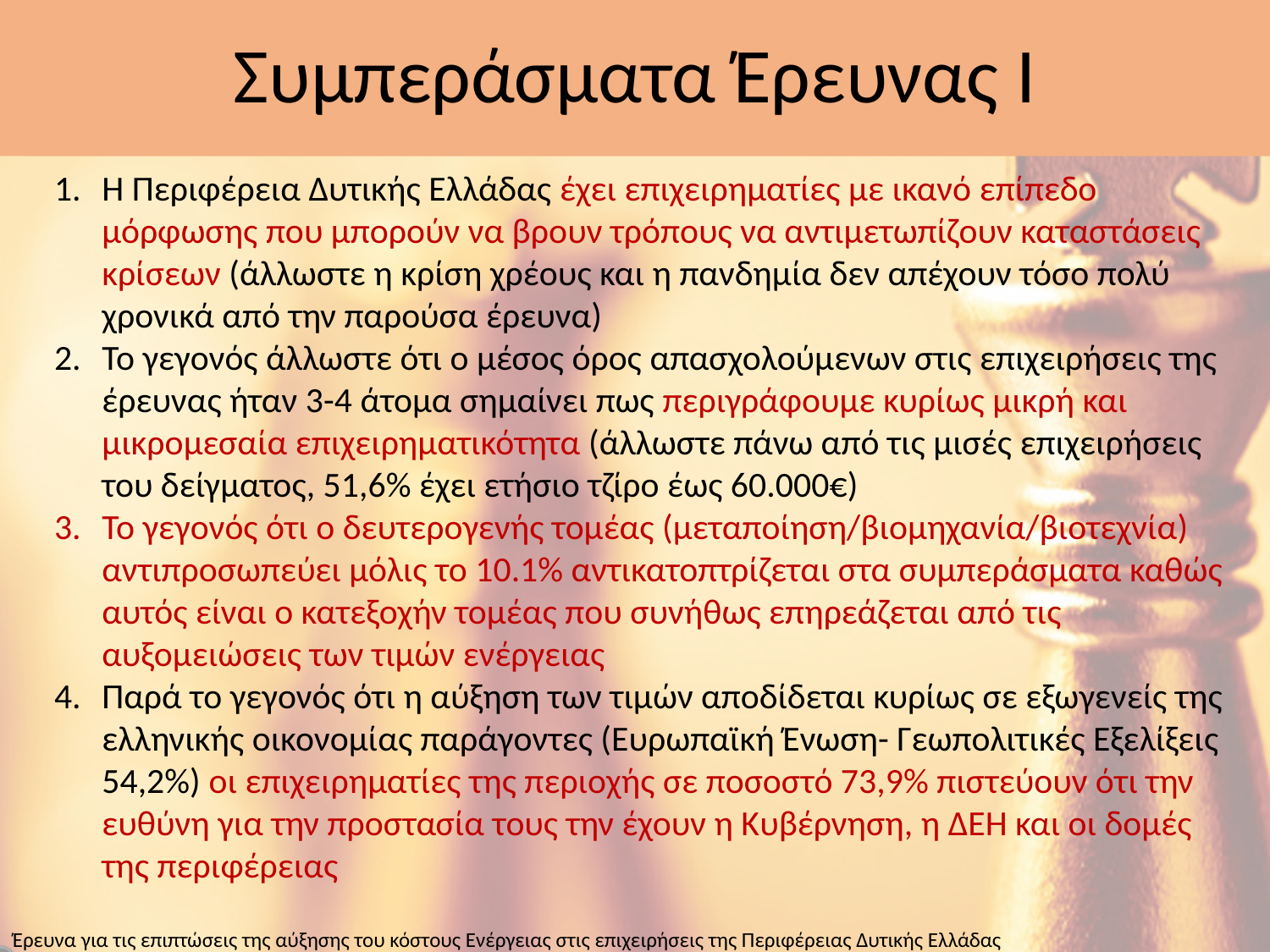

# Συμπεράσματα Έρευνας Ι

Η Περιφέρεια Δυτικής Ελλάδας έχει επιχειρηματίες με ικανό επίπεδο μόρφωσης που μπορούν να βρουν τρόπους να αντιμετωπίζουν καταστάσεις κρίσεων (άλλωστε η κρίση χρέους και η πανδημία δεν απέχουν τόσο πολύ χρονικά από την παρούσα έρευνα)
Το γεγονός άλλωστε ότι ο μέσος όρος απασχολούμενων στις επιχειρήσεις της έρευνας ήταν 3-4 άτομα σημαίνει πως περιγράφουμε κυρίως μικρή και μικρομεσαία επιχειρηματικότητα (άλλωστε πάνω από τις μισές επιχειρήσεις του δείγματος, 51,6% έχει ετήσιο τζίρο έως 60.000€)
Το γεγονός ότι ο δευτερογενής τομέας (μεταποίηση/βιομηχανία/βιοτεχνία) αντιπροσωπεύει μόλις το 10.1% αντικατοπτρίζεται στα συμπεράσματα καθώς αυτός είναι ο κατεξοχήν τομέας που συνήθως επηρεάζεται από τις αυξομειώσεις των τιμών ενέργειας
Παρά το γεγονός ότι η αύξηση των τιμών αποδίδεται κυρίως σε εξωγενείς της ελληνικής οικονομίας παράγοντες (Ευρωπαϊκή Ένωση- Γεωπολιτικές Εξελίξεις 54,2%) οι επιχειρηματίες της περιοχής σε ποσοστό 73,9% πιστεύουν ότι την ευθύνη για την προστασία τους την έχουν η Κυβέρνηση, η ΔΕΗ και οι δομές της περιφέρειας

Έρευνα για τις επιπτώσεις της αύξησης του κόστους Ενέργειας στις επιχειρήσεις της Περιφέρειας Δυτικής Ελλάδας